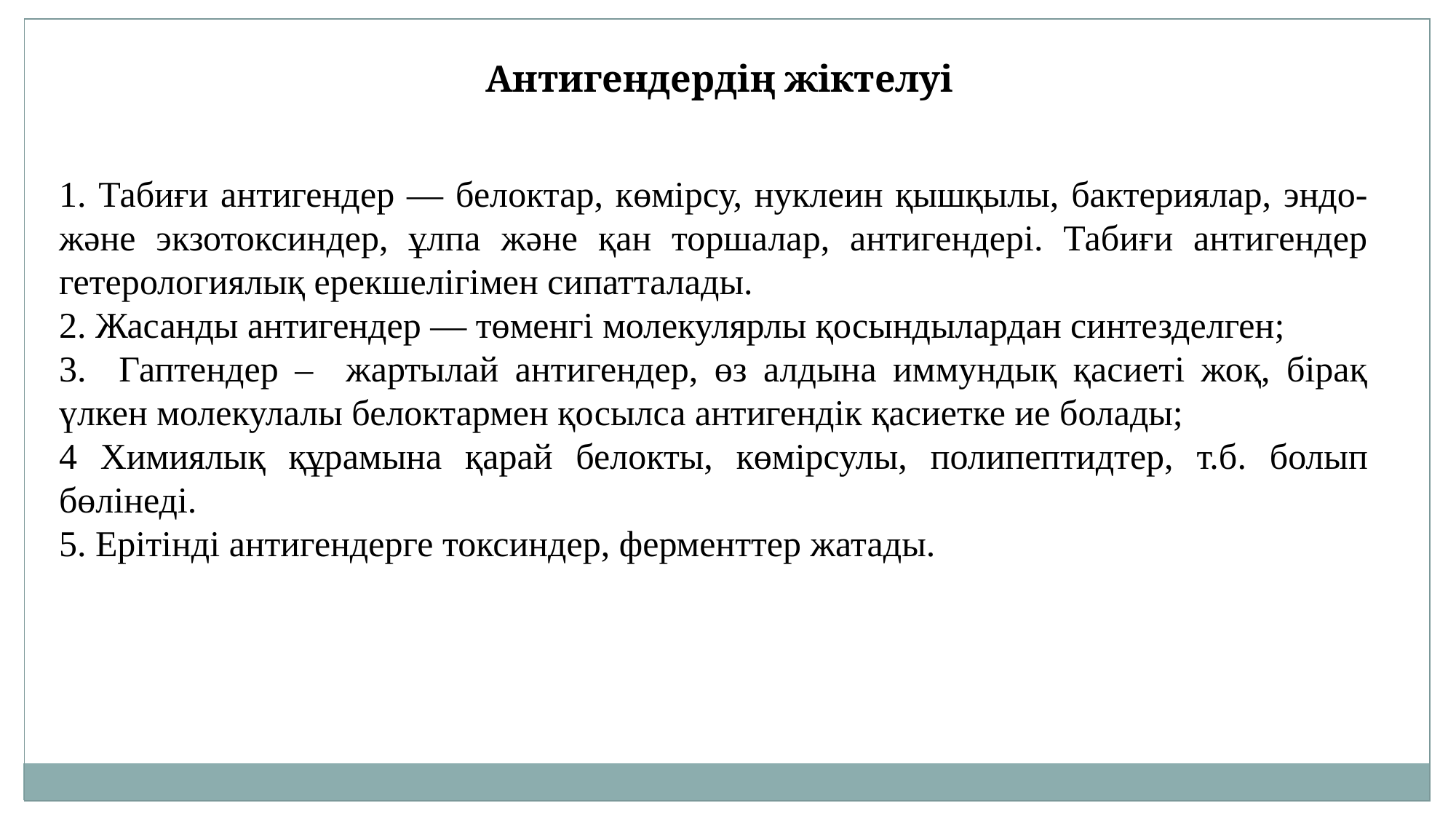

Антигендердің жіктелуі
1. Табиғи антигендер — белоктар, көмірсу, нуклеин қышқылы, бактериялар, эндо- және экзотоксиндер, ұлпа және қан торшалар, антигендері. Табиғи антигендер гетерологиялық ерекшелігімен сипатталады.
2. Жасанды антигендер — төменгі молекулярлы қосындылардан синтезделген;
3.  Гаптендер –  жартылай антигендер, өз алдына иммундық қасиеті жоқ, бірақ үлкен молекулалы белоктармен қосылса антигендік қасиетке ие болады;
4 Химиялық құрамына қарай белокты, көмірсулы, полипептидтер, т.б. болып бөлінеді.
5. Ерітінді антигендерге токсиндер, ферменттер жатады.